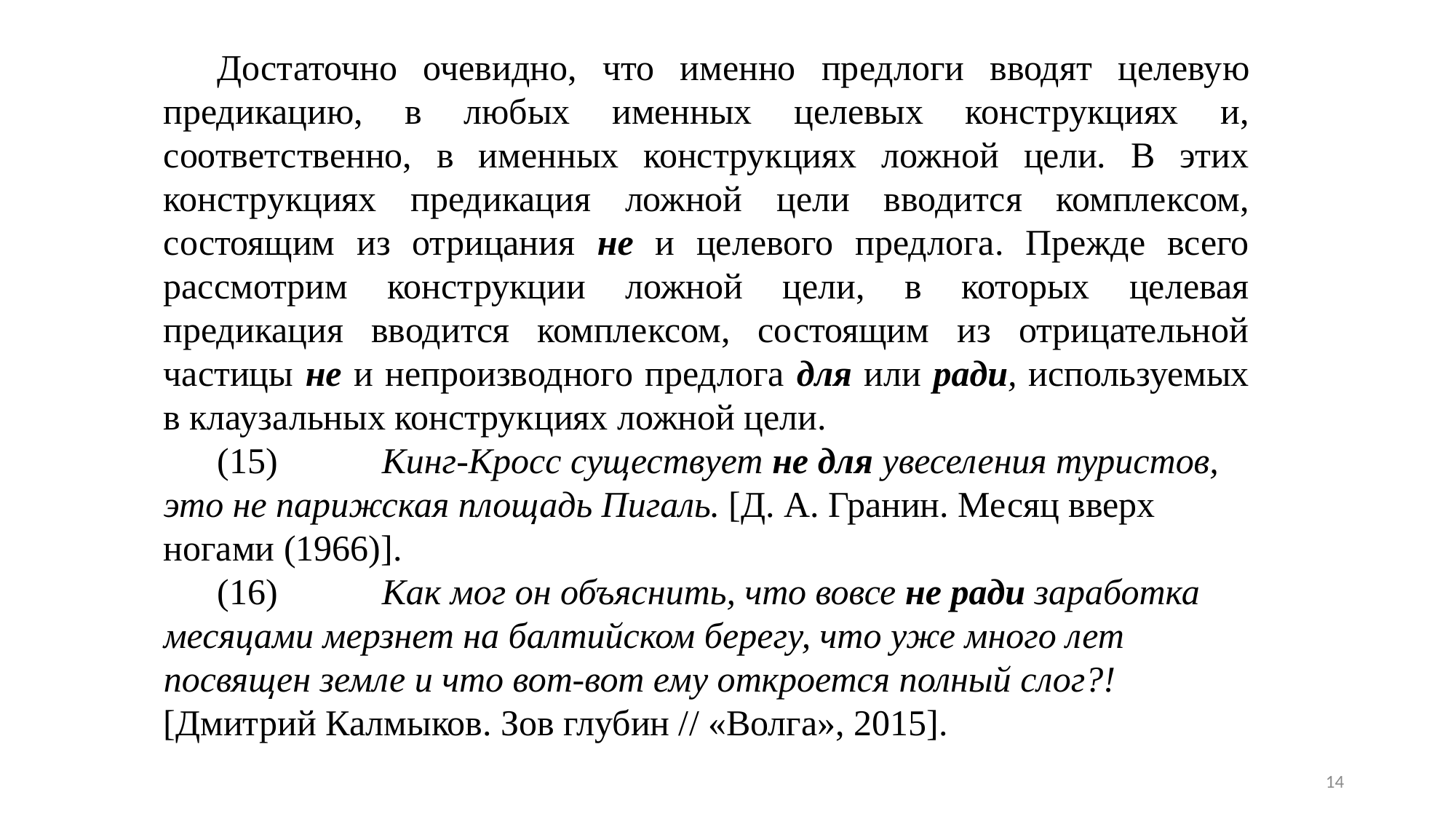

Достаточно очевидно, что именно предлоги вводят целевую предикацию, в любых именных целевых конструкциях и, соответственно, в именных конструкциях ложной цели. В этих конструкциях предикация ложной цели вводится комплексом, состоящим из отрицания не и целевого предлога. Прежде всего рассмотрим конструкции ложной цели, в которых целевая предикация вводится комплексом, состоящим из отрицательной частицы не и непроизводного предлога для или ради, используемых в клаузальных конструкциях ложной цели.
(15) 	Кинг-Кросс существует не для увеселения туристов, это не парижская площадь Пигаль. [Д. А. Гранин. Месяц вверх ногами (1966)].
(16)	Как мог он объяснить, что вовсе не ради заработка месяцами мерзнет на балтийском берегу, что уже много лет посвящен земле и что вот-вот ему откроется полный слог?! [Дмитрий Калмыков. Зов глубин // «Волга», 2015].
14